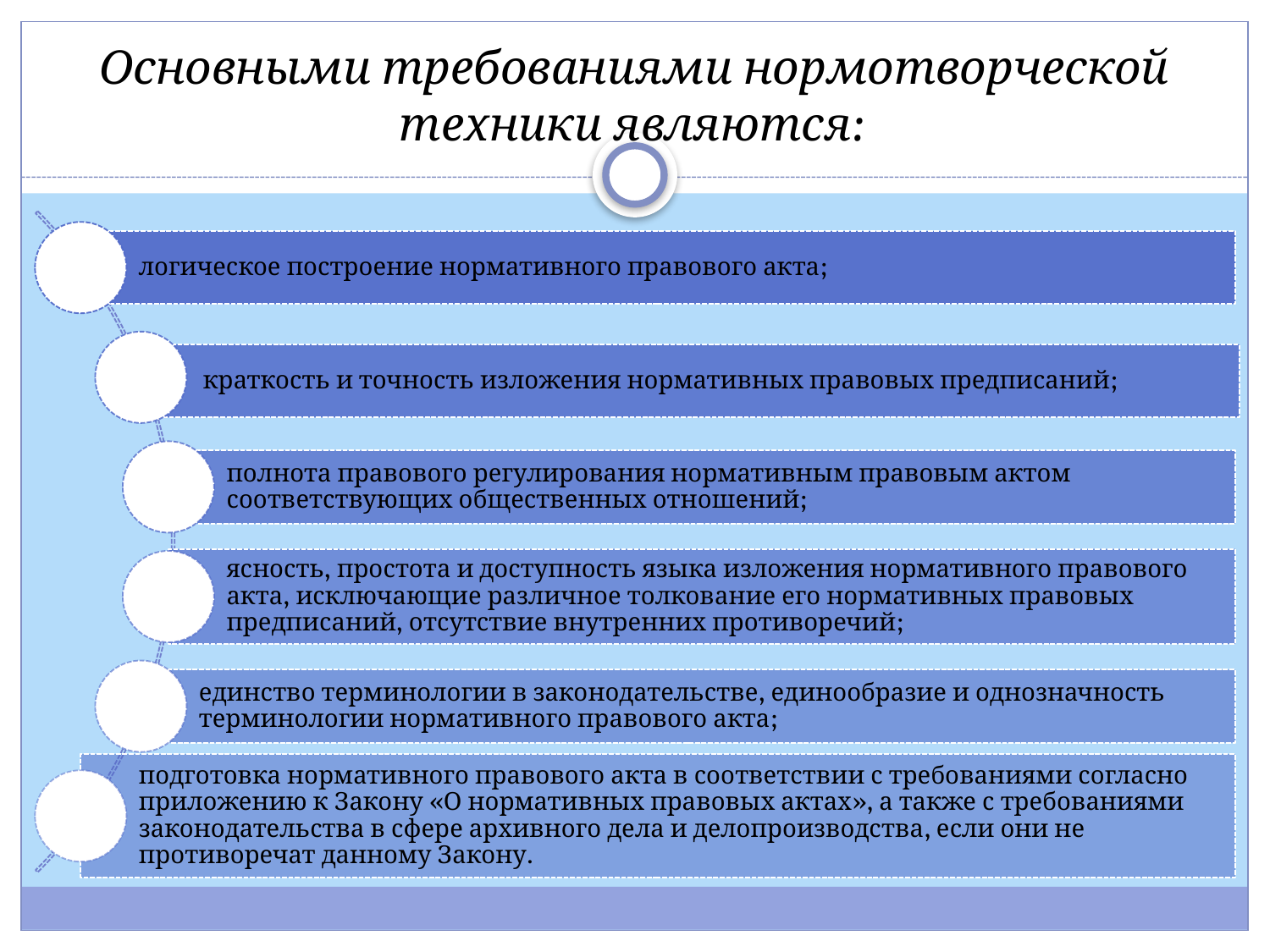

# Основными требованиями нормотворческой техники являются:
логическое построение нормативного правового акта;
краткость и точность изложения нормативных правовых предписаний;
полнота правового регулирования нормативным правовым актом соответствующих общественных отношений;
ясность, простота и доступность языка изложения нормативного правового акта, исключающие различное толкование его нормативных правовых предписаний, отсутствие внутренних противоречий;
единство терминологии в законодательстве, единообразие и однозначность терминологии нормативного правового акта;
подготовка нормативного правового акта в соответствии с требованиями согласно приложению к Закону «О нормативных правовых актах», а также с требованиями законодательства в сфере архивного дела и делопроизводства, если они не противоречат данному Закону.